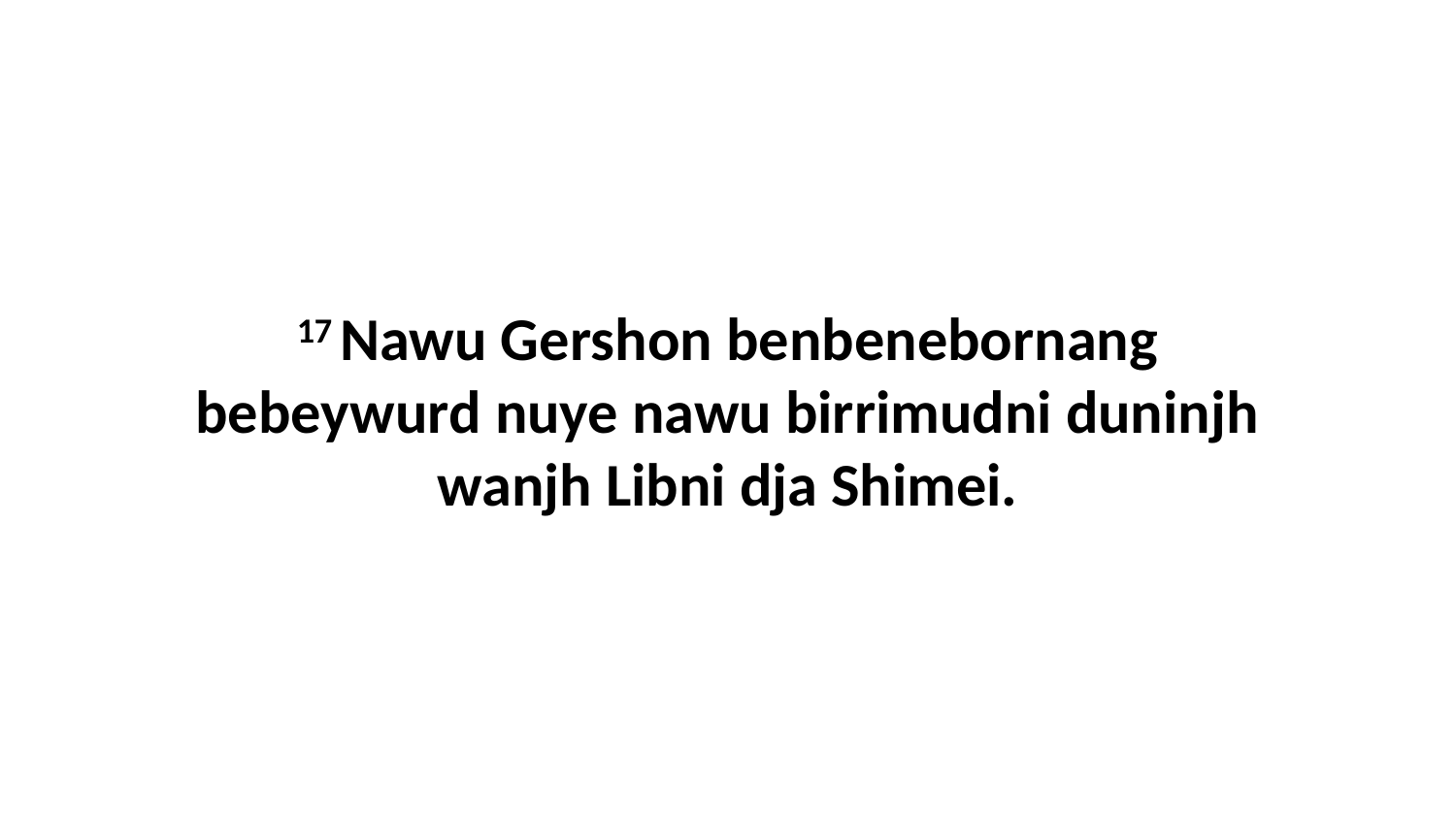

17 Nawu Gershon benbenebornang bebeywurd nuye nawu birrimudni duninjh wanjh Libni dja Shimei.